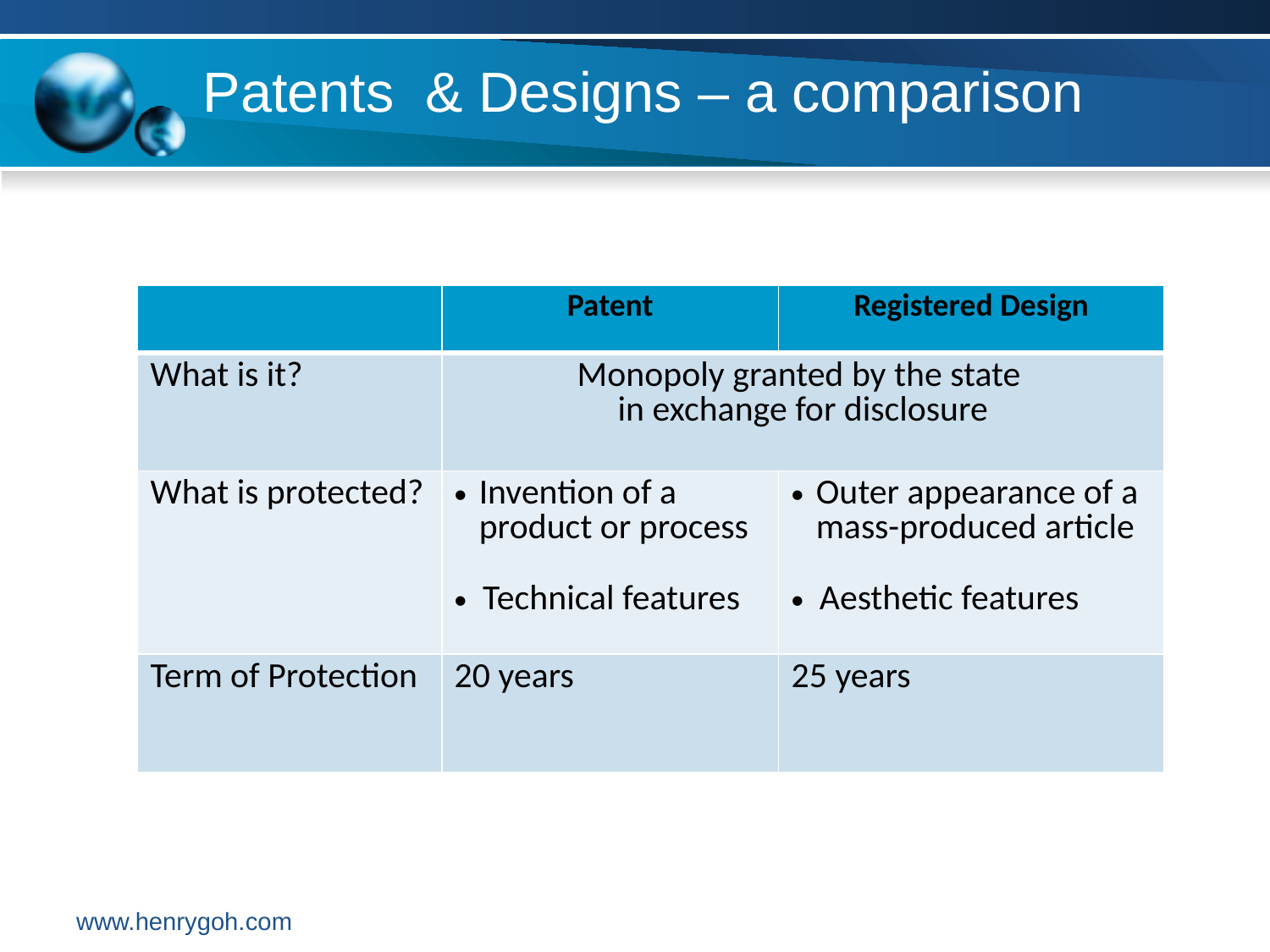

Patents  & Designs – a comparison
|  | Patent | Registered Design |
| --- | --- | --- |
| What is it? | Monopoly granted by the state in exchange for disclosure |  |
| What is protected? | Invention of a product or process Technical features | Outer appearance of a mass-produced article Aesthetic features |
| Term of Protection | 20 years | 25 years |
www.henrygoh.com